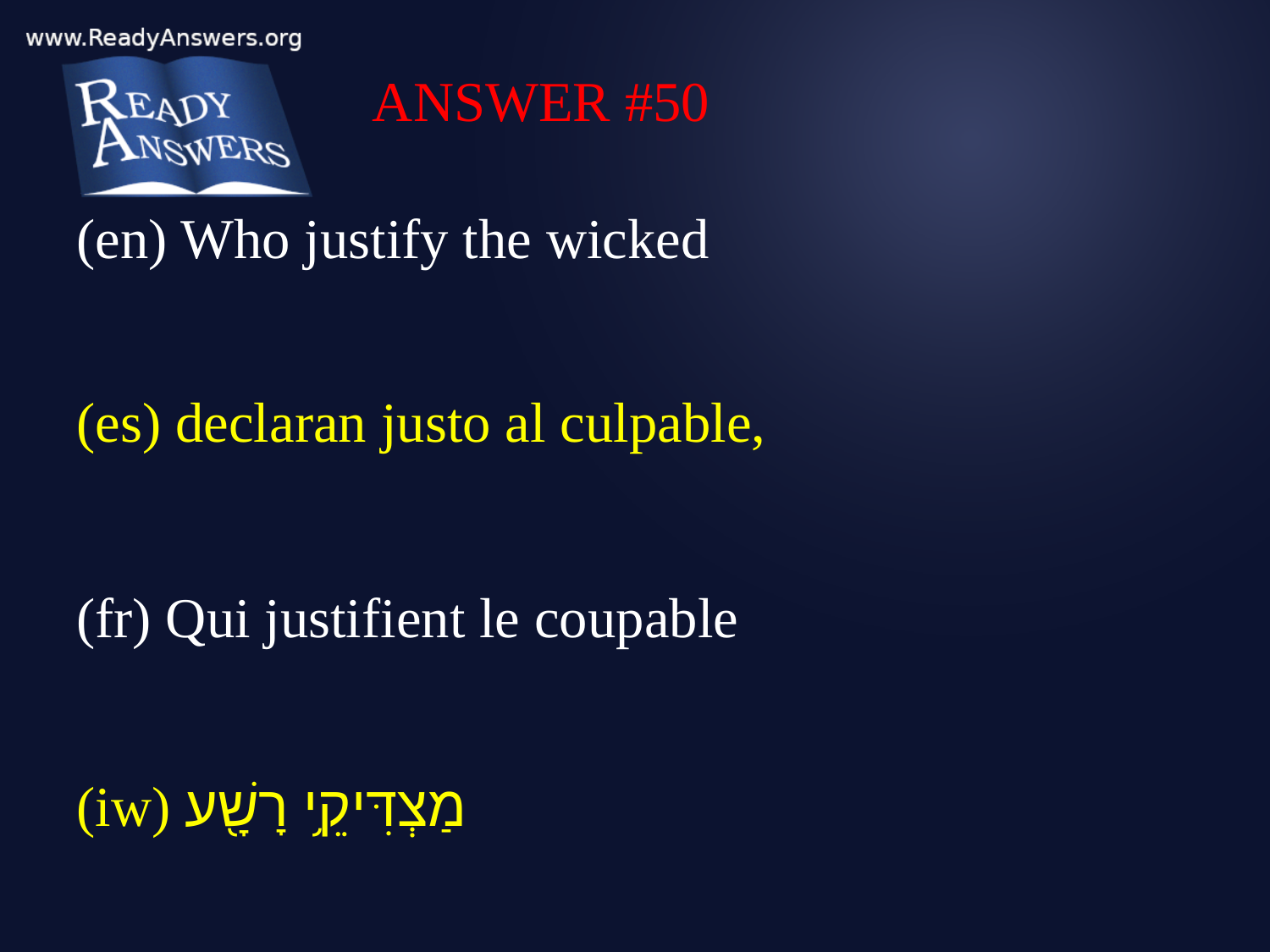

ANSWER #50
(en) Who justify the wicked
(es) declaran justo al culpable,
(fr) Qui justifient le coupable
(iw) מַצְדִּיקֵ֥י רָשָׁ֖ע